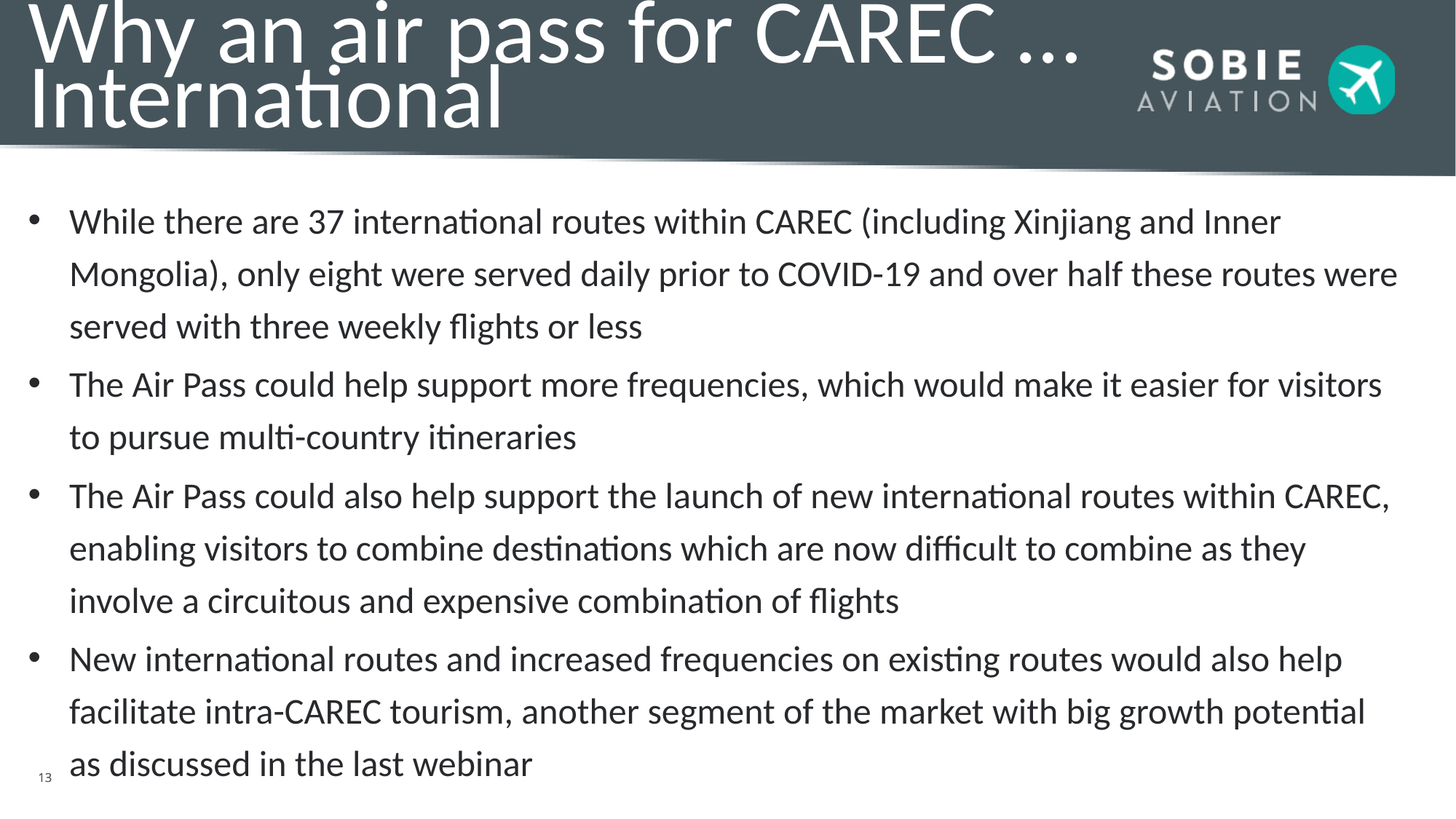

# Why an air pass for CAREC … International
While there are 37 international routes within CAREC (including Xinjiang and Inner Mongolia), only eight were served daily prior to COVID-19 and over half these routes were served with three weekly flights or less
The Air Pass could help support more frequencies, which would make it easier for visitors to pursue multi-country itineraries
The Air Pass could also help support the launch of new international routes within CAREC, enabling visitors to combine destinations which are now difficult to combine as they involve a circuitous and expensive combination of flights
New international routes and increased frequencies on existing routes would also help facilitate intra-CAREC tourism, another segment of the market with big growth potential as discussed in the last webinar